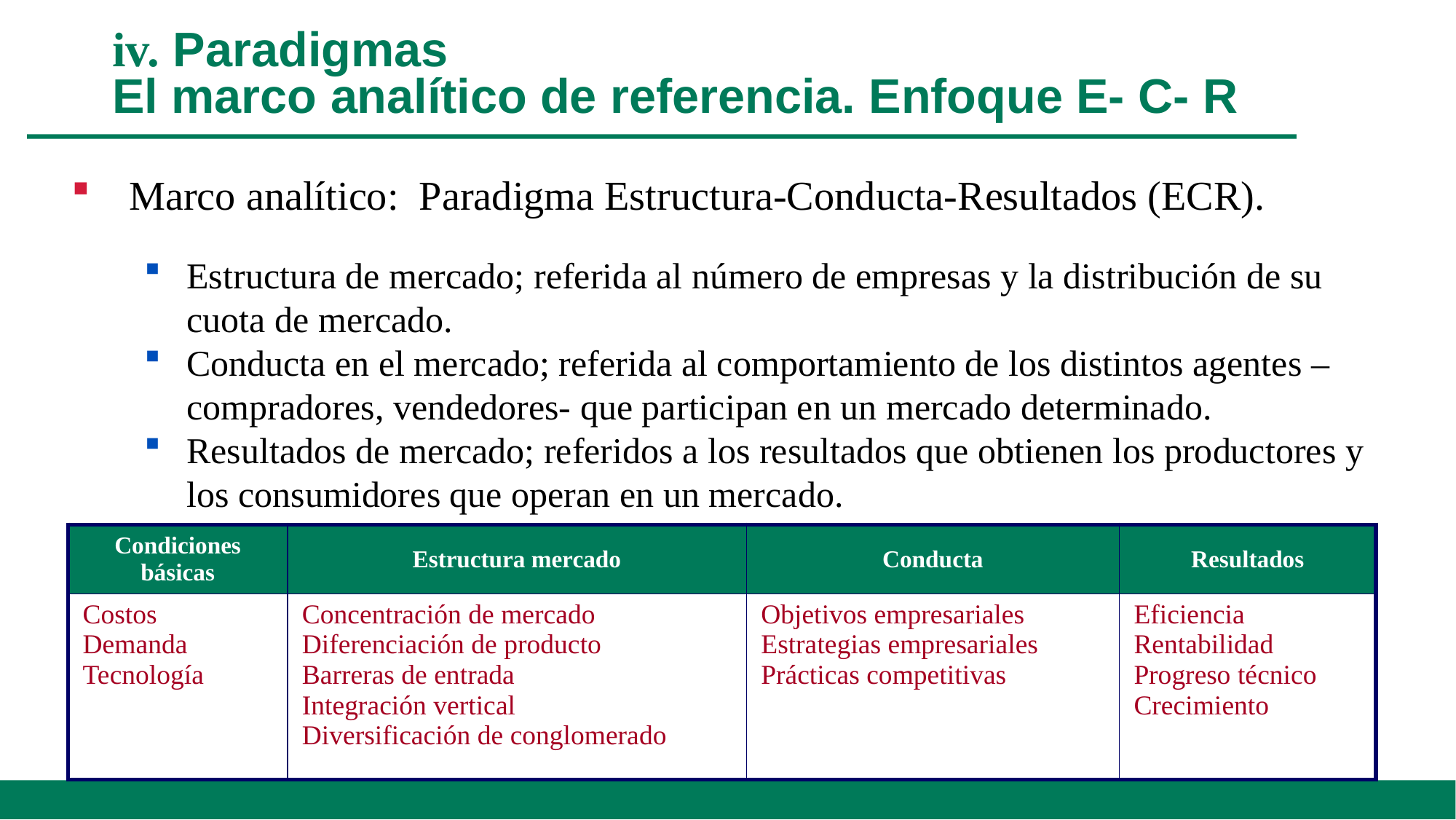

iv. Paradigmas
El marco analítico de referencia. Enfoque E- C- R
Marco analítico:  Paradigma Estructura-Conducta-Resultados (ECR).

Estructura de mercado; referida al número de empresas y la distribución de su cuota de mercado.
Conducta en el mercado; referida al comportamiento de los distintos agentes –compradores, vendedores- que participan en un mercado determinado.
Resultados de mercado; referidos a los resultados que obtienen los productores y los consumidores que operan en un mercado.
| Condiciones básicas | Estructura mercado | Conducta | Resultados |
| --- | --- | --- | --- |
| Costos Demanda Tecnología | Concentración de mercado Diferenciación de producto Barreras de entrada Integración vertical Diversificación de conglomerado | Objetivos empresariales Estrategias empresariales Prácticas competitivas | Eficiencia Rentabilidad Progreso técnico Crecimiento |